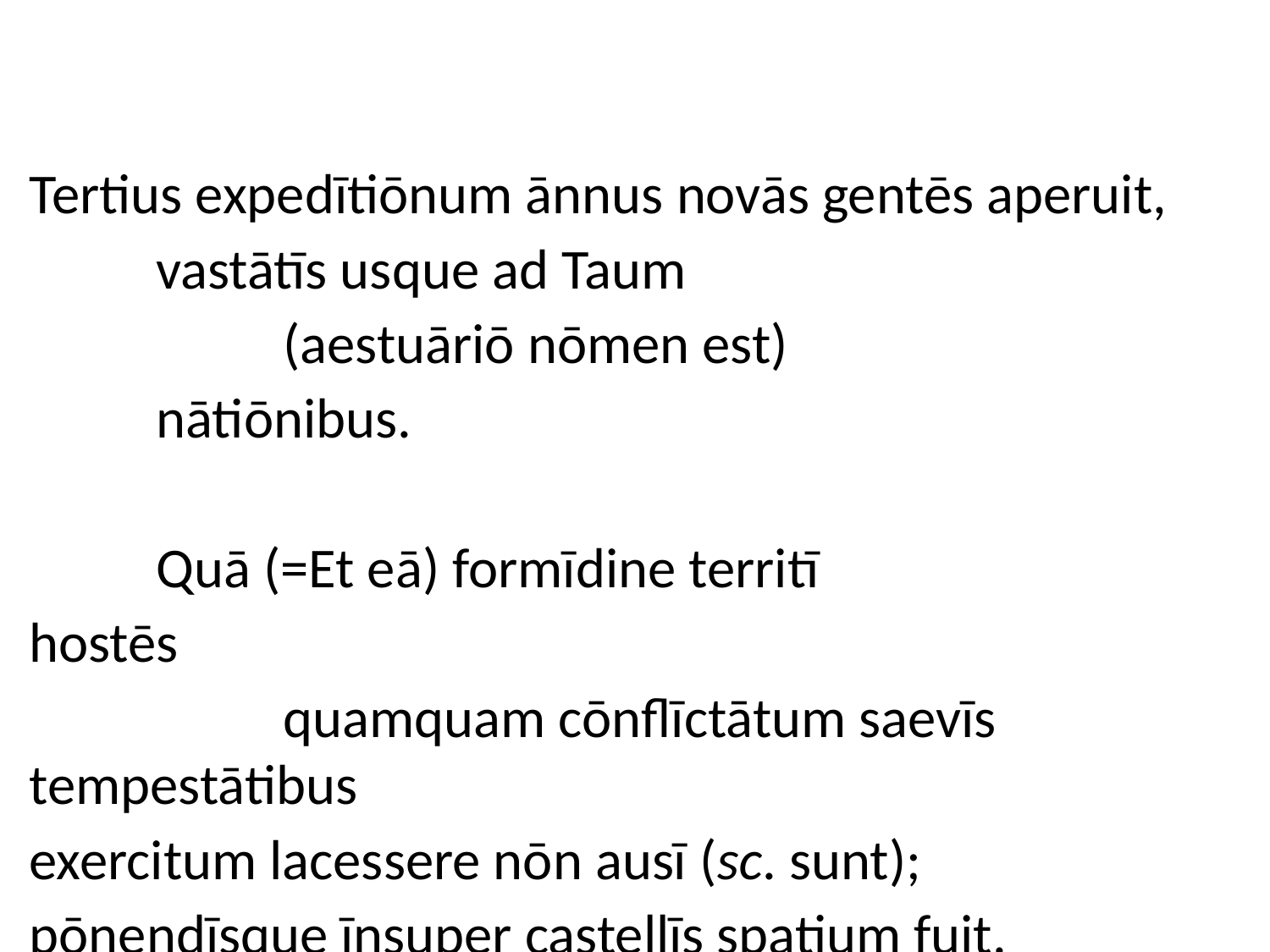

Tertius expedītiōnum ānnus novās gentēs aperuit,
	vastātīs usque ad Taum
		(aestuāriō nōmen est)
	nātiōnibus.

	Quā (=Et eā) formīdine territī
hostēs
		quamquam cōnflīctātum saevīs tempestātibus
exercitum lacessere nōn ausī (sc. sunt);
pōnendīsque īnsuper castellīs spatium fuit.
[22.1]
#